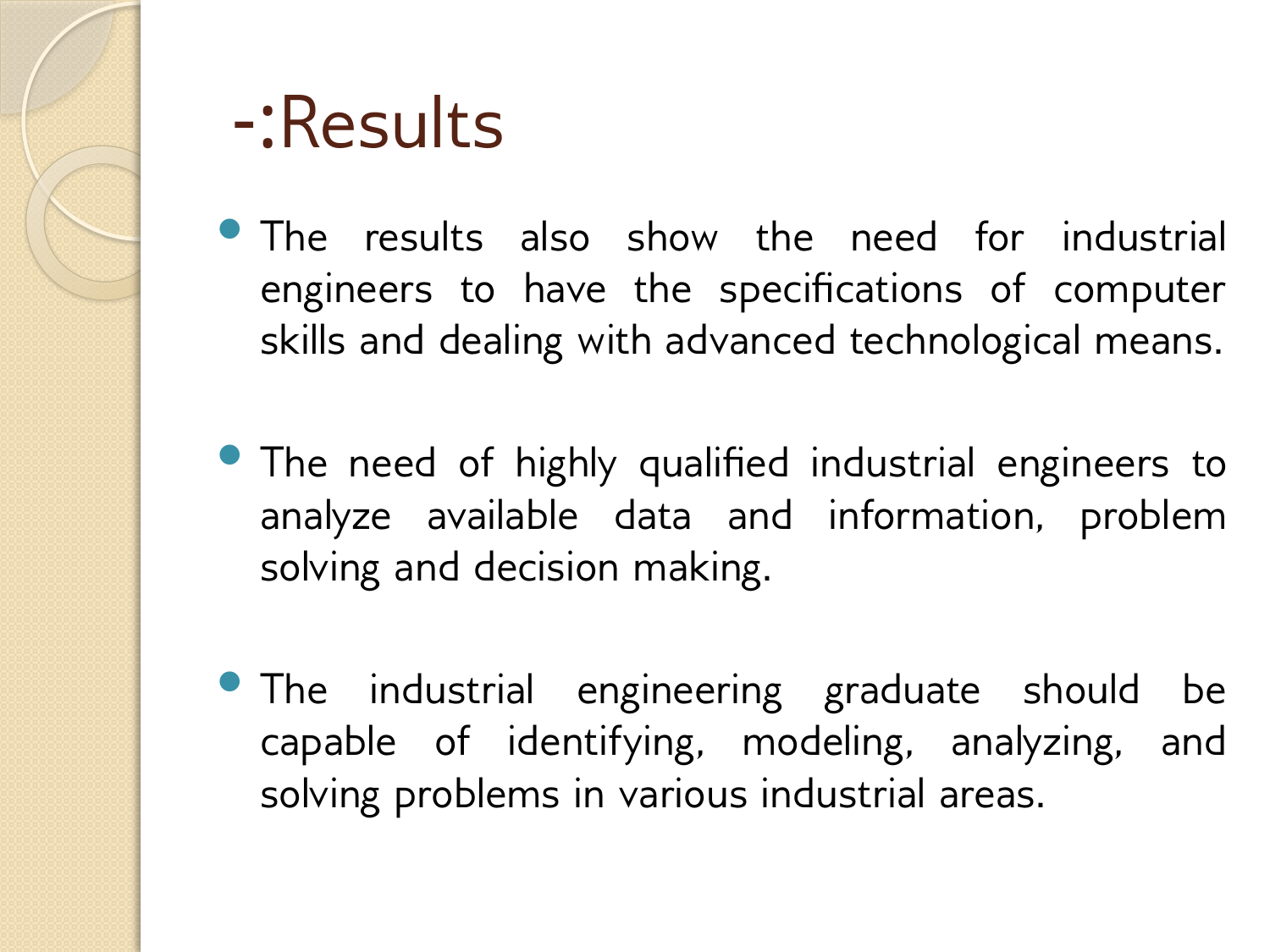

# Results:-
The results also show the need for industrial engineers to have the specifications of computer skills and dealing with advanced technological means.

The need of highly qualified industrial engineers to analyze available data and information, problem solving and decision making.

The industrial engineering graduate should be capable of identifying, modeling, analyzing, and solving problems in various industrial areas.